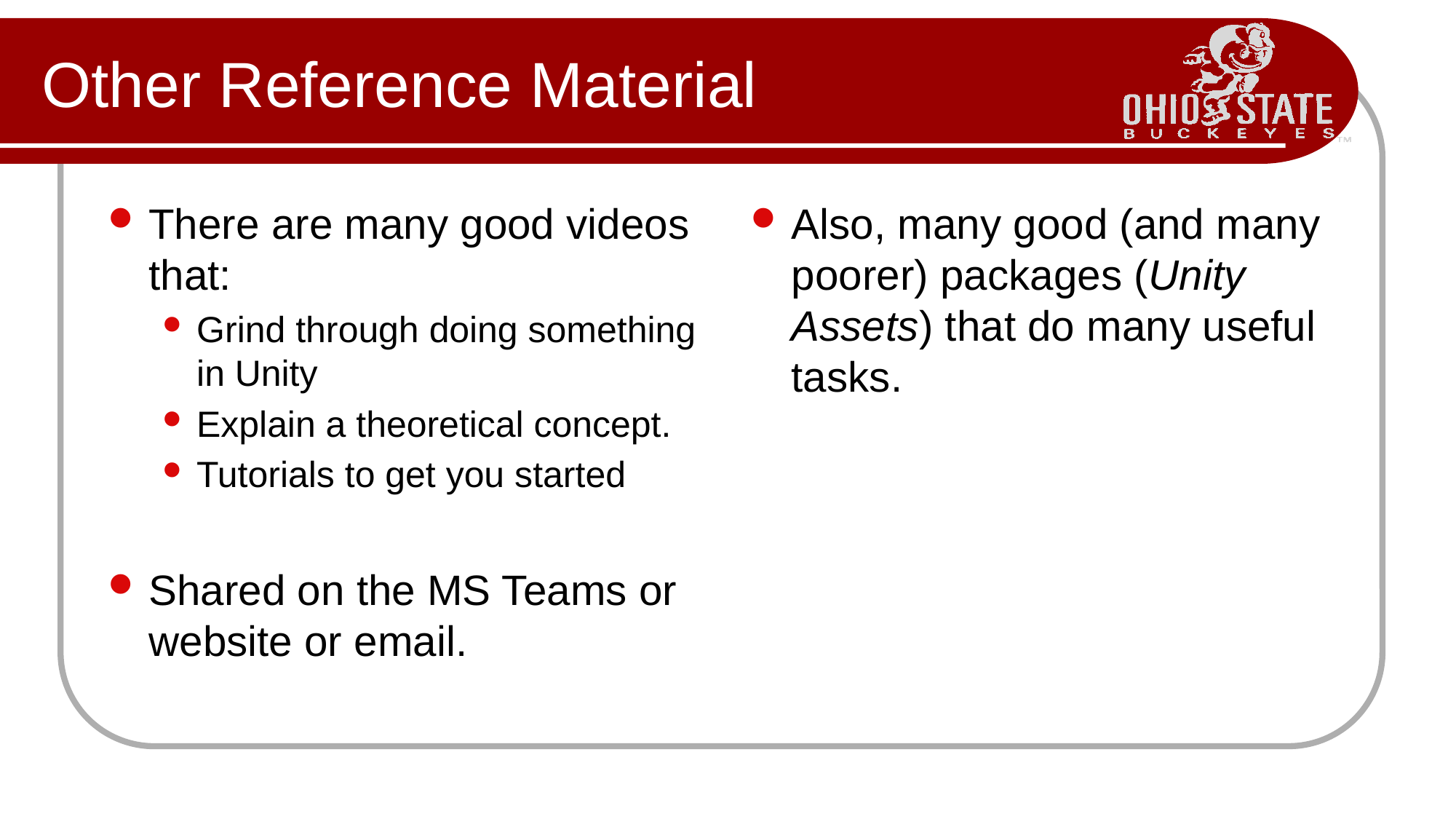

# Other Reference Material
There are many good videos that:
Grind through doing something in Unity
Explain a theoretical concept.
Tutorials to get you started

Shared on the MS Teams or website or email.
Also, many good (and many poorer) packages (Unity Assets) that do many useful tasks.